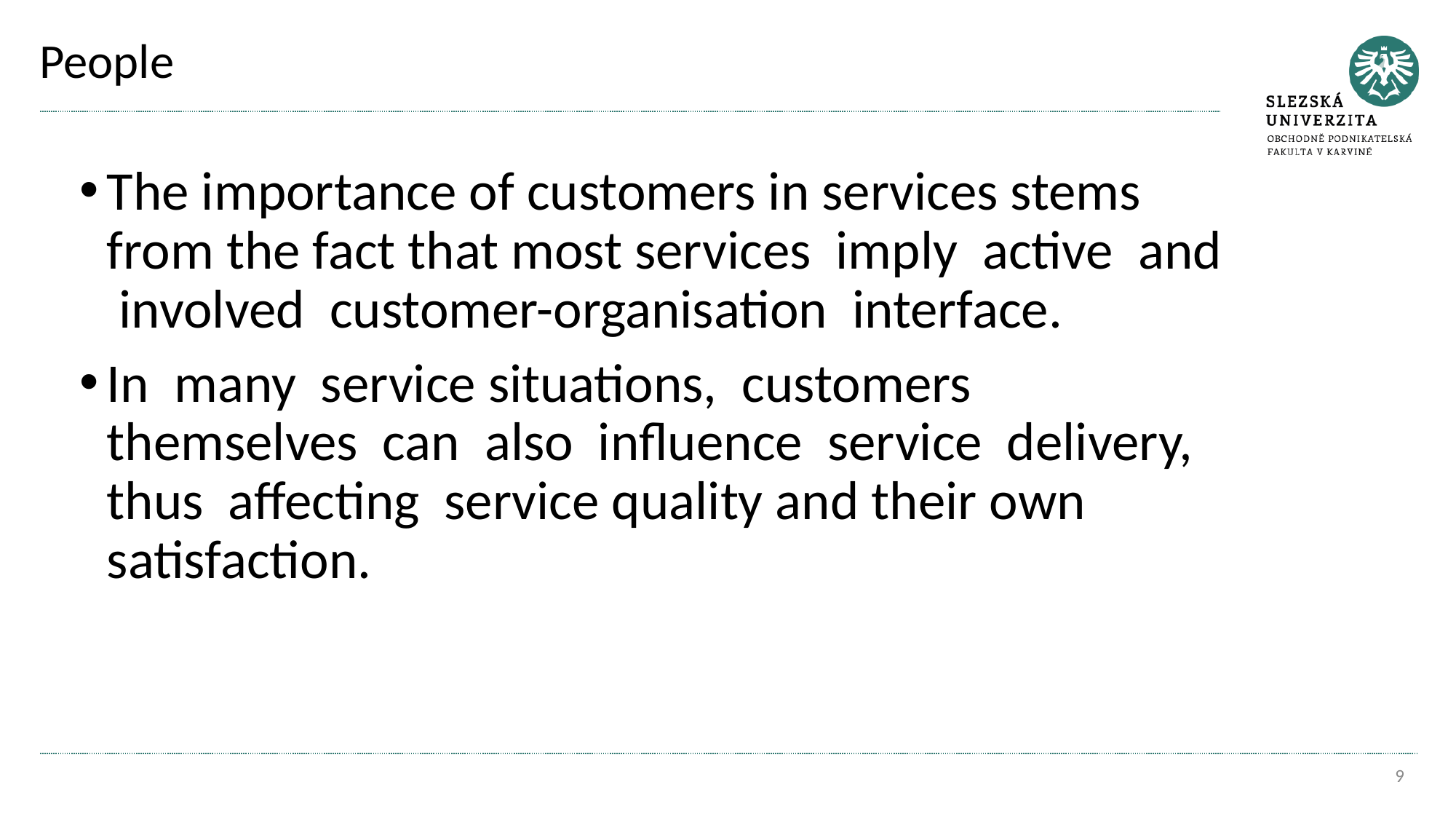

# People
The importance of customers in services stems from the fact that most services  imply  active  and  involved  customer-organisation  interface.
In  many  service situations,  customers  themselves  can  also  influence  service  delivery,  thus  affecting  service quality and their own satisfaction.
9